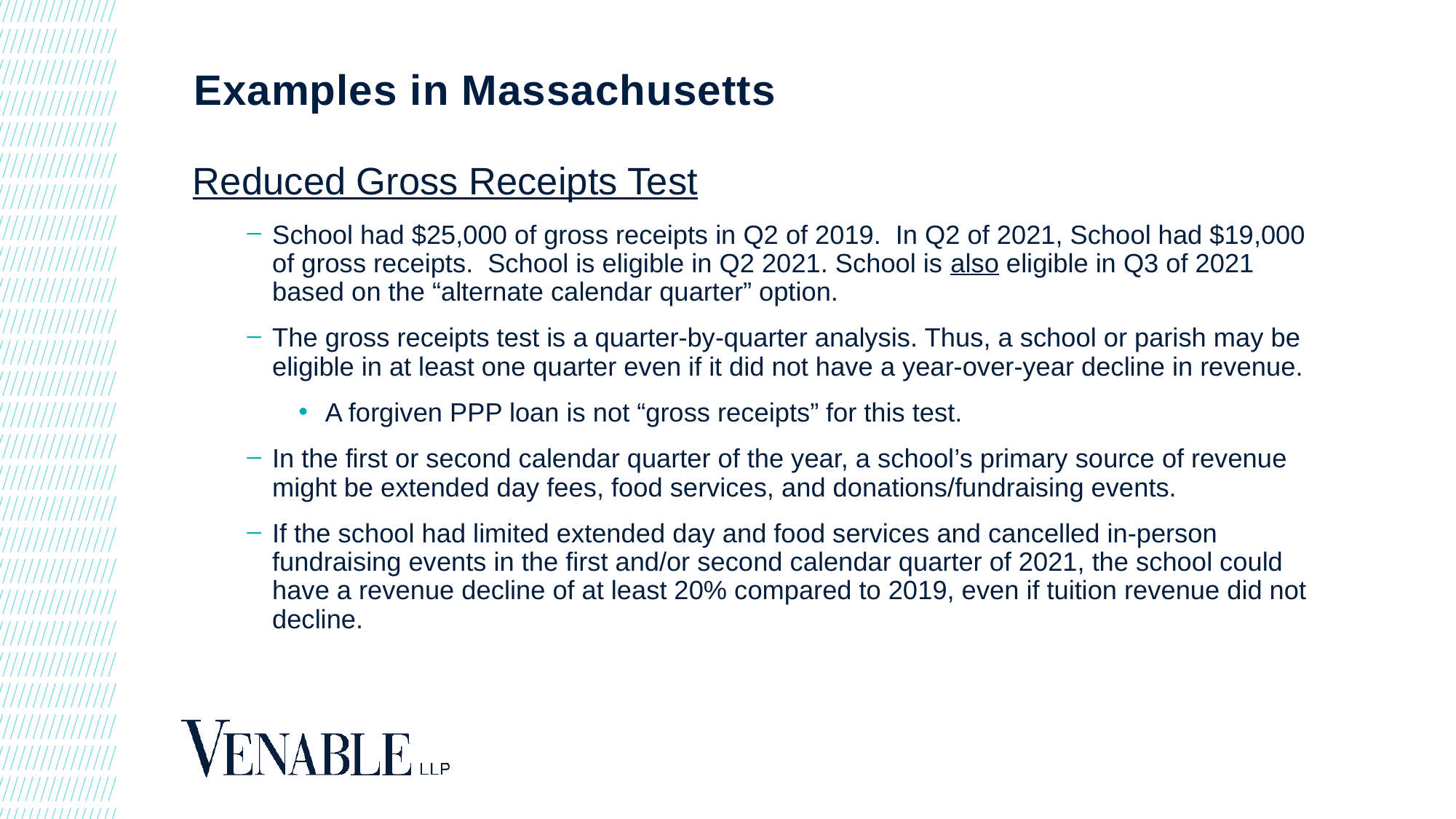

# Examples in Massachusetts
Reduced Gross Receipts Test
School had $25,000 of gross receipts in Q2 of 2019.  In Q2 of 2021, School had $19,000 of gross receipts.  School is eligible in Q2 2021. School is also eligible in Q3 of 2021 based on the “alternate calendar quarter” option.
The gross receipts test is a quarter-by-quarter analysis. Thus, a school or parish may be eligible in at least one quarter even if it did not have a year-over-year decline in revenue.
A forgiven PPP loan is not “gross receipts” for this test.
In the first or second calendar quarter of the year, a school’s primary source of revenue might be extended day fees, food services, and donations/fundraising events.
If the school had limited extended day and food services and cancelled in-person fundraising events in the first and/or second calendar quarter of 2021, the school could have a revenue decline of at least 20% compared to 2019, even if tuition revenue did not decline.